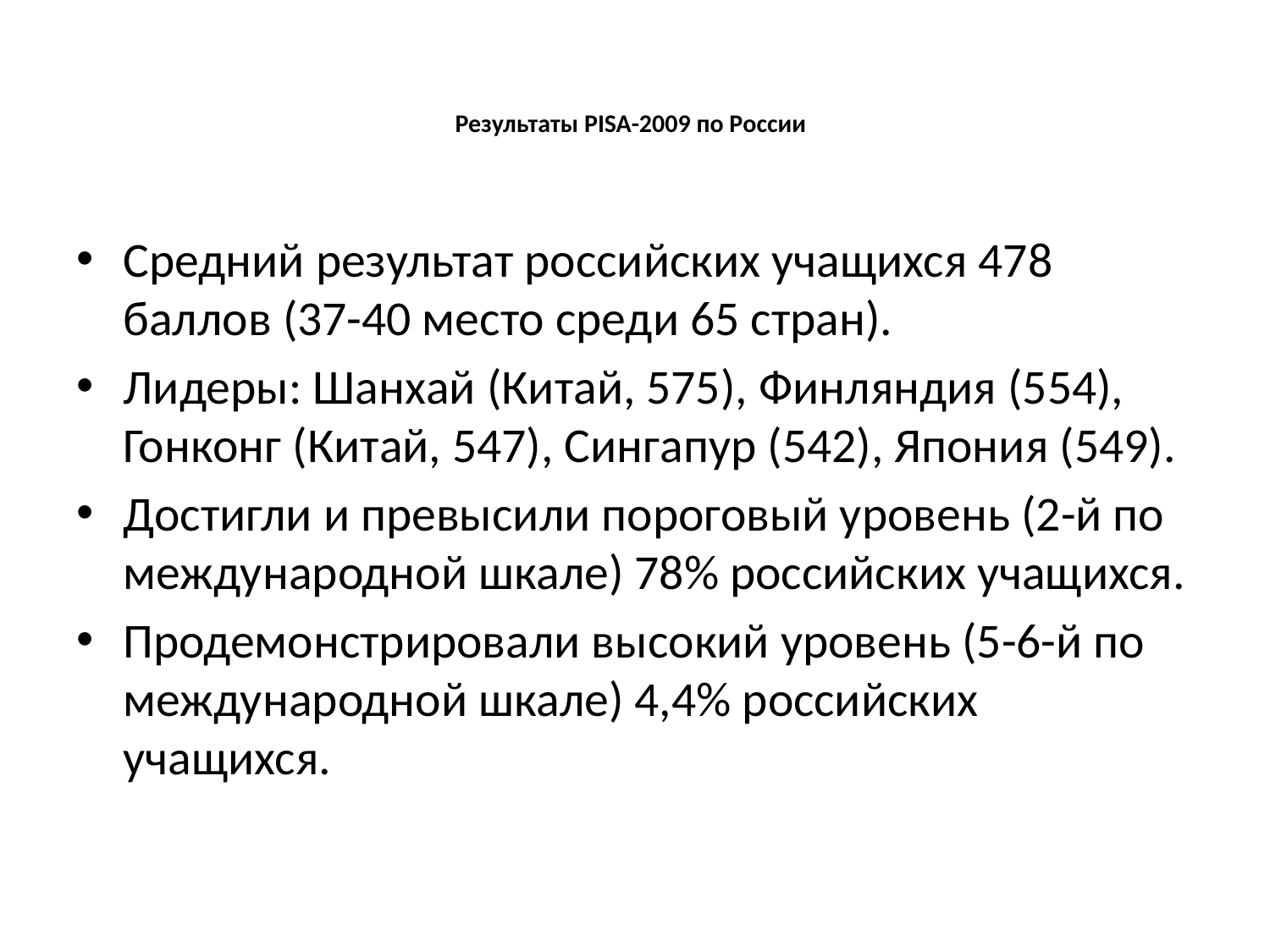

# Результаты PISA-2009 по России
Средний результат российских учащихся 478 баллов (37-40 место среди 65 стран).
Лидеры: Шанхай (Китай, 575), Финляндия (554), Гонконг (Китай, 547), Сингапур (542), Япония (549).
Достигли и превысили пороговый уровень (2-й по международной шкале) 78% российских учащихся.
Продемонстрировали высокий уровень (5-6-й по международной шкале) 4,4% российских учащихся.